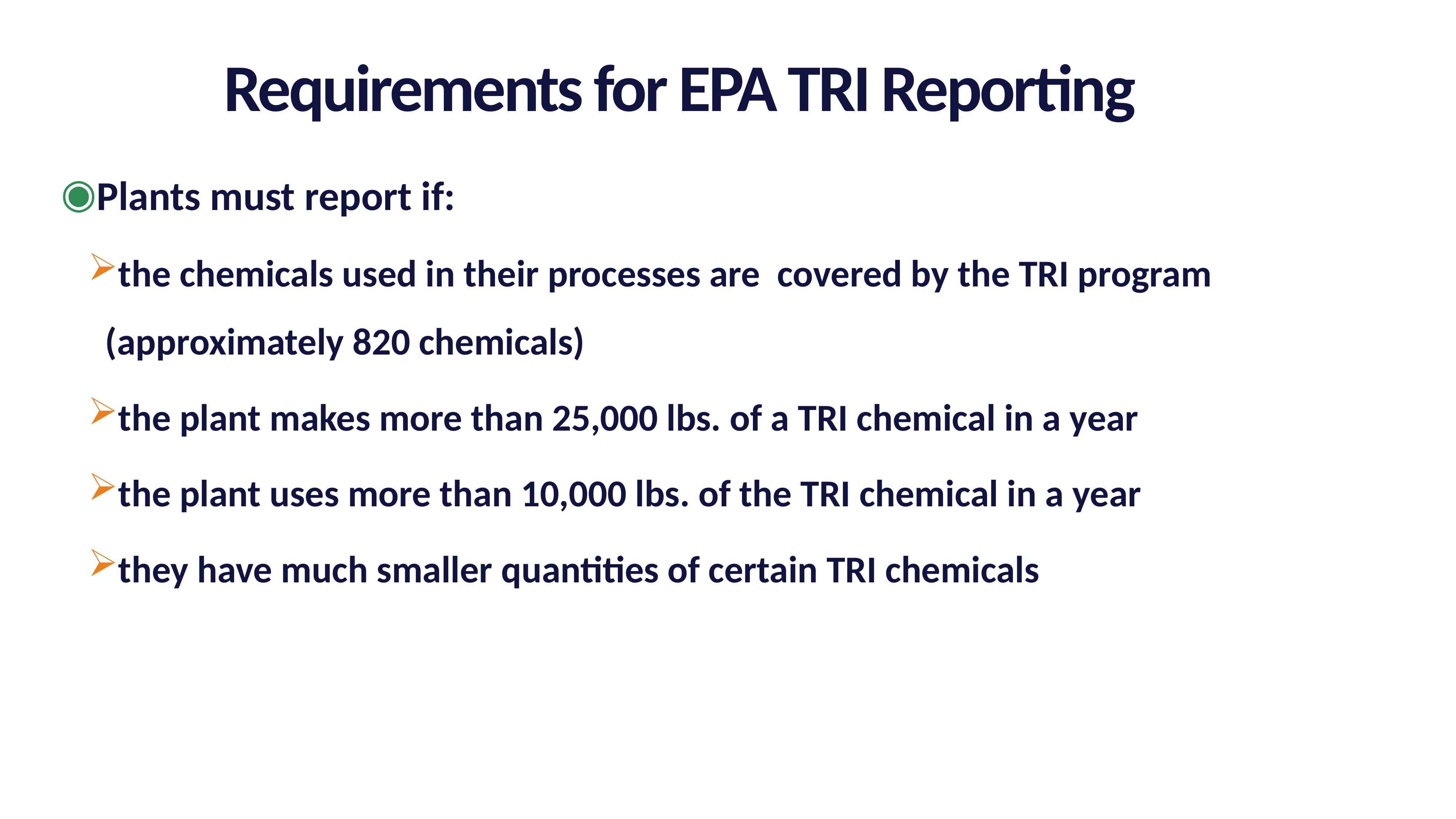

Requirements for EPA TRI Reporting
Plants must report if:
the chemicals used in their processes are  covered by the TRI program (approximately 820 chemicals)
the plant makes more than 25,000 lbs. of a TRI chemical in a year
the plant uses more than 10,000 lbs. of the TRI chemical in a year
they have much smaller quantities of certain TRI chemicals

Pounds